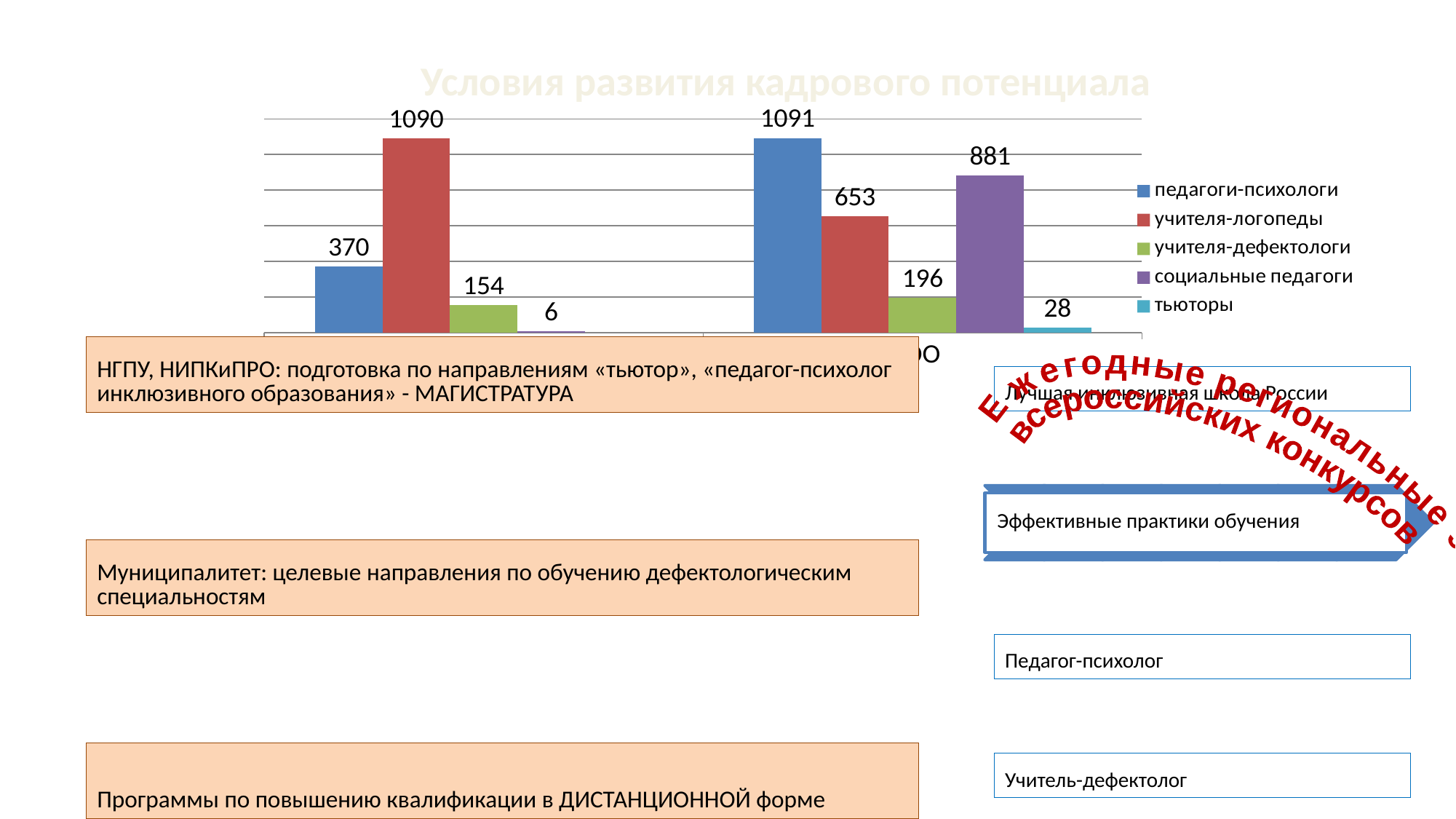

Условия развития кадрового потенциала

### Chart

| Category | педагоги-психологи | учителя-логопеды | учителя-дефектологи | социальные педагоги | тьюторы |
|---|---|---|---|---|---|
| ДОО | 370.0 | 1090.0 | 154.0 | 6.0 | None |
| ОО | 1091.0 | 653.0 | 196.0 | 881.0 | 28.0 |
НГПУ, НИПКиПРО: подготовка по направлениям «тьютор», «педагог-психолог инклюзивного образования» - МАГИСТРАТУРА
Муниципалитет: целевые направления по обучению дефектологическим специальностям
Программы по повышению квалификации в ДИСТАНЦИОННОЙ форме
Лучшая инклюзивная школа России
Педагог-психолог
Учитель-дефектолог
Эффективные практики обучения
Ежегодные региональные этапы
всероссийских конкурсов